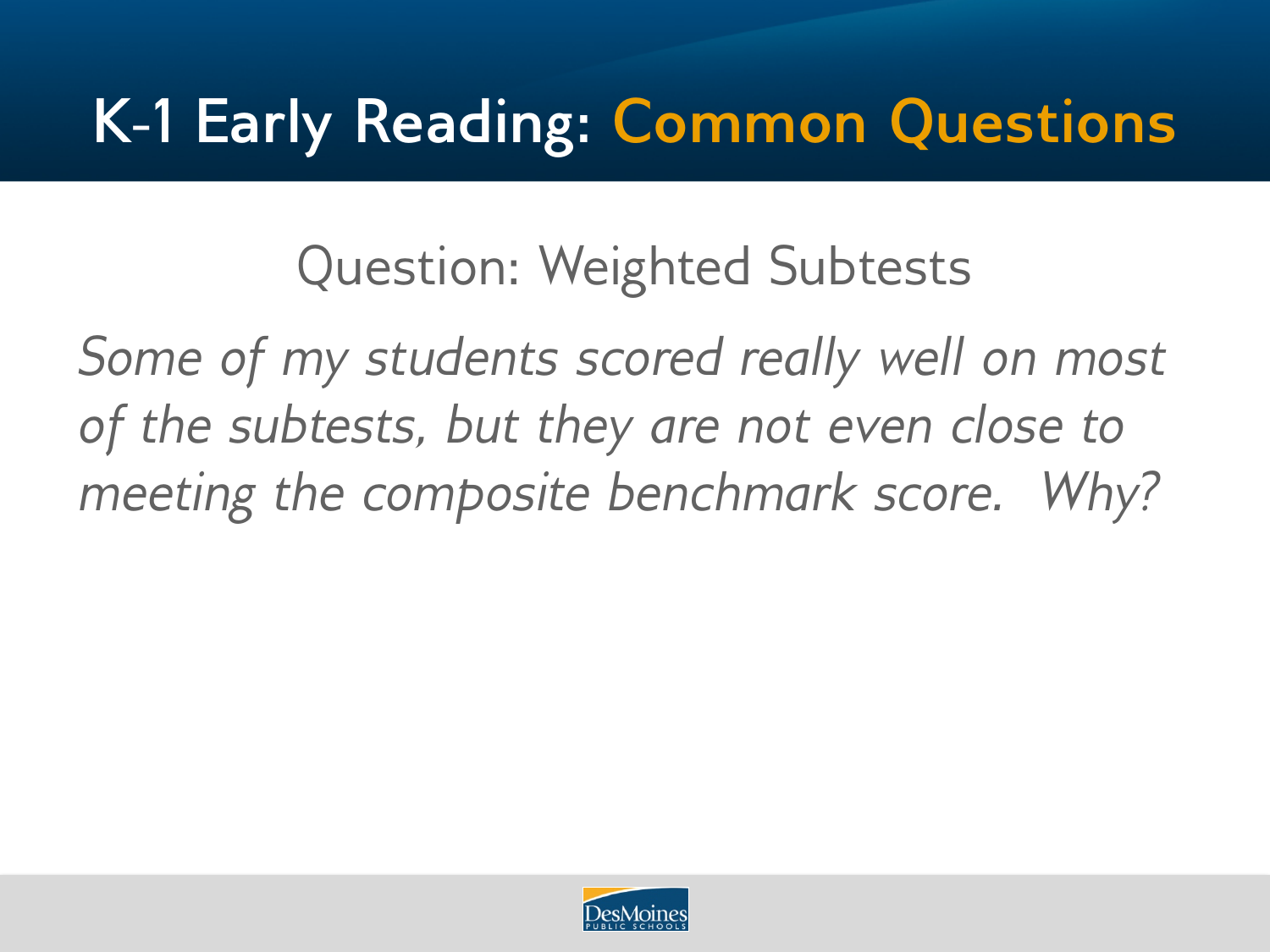

# K-1 Early Reading: Common Questions
Question: Weighted Subtests
Some of my students scored really well on most of the subtests, but they are not even close to meeting the composite benchmark score.  Why?